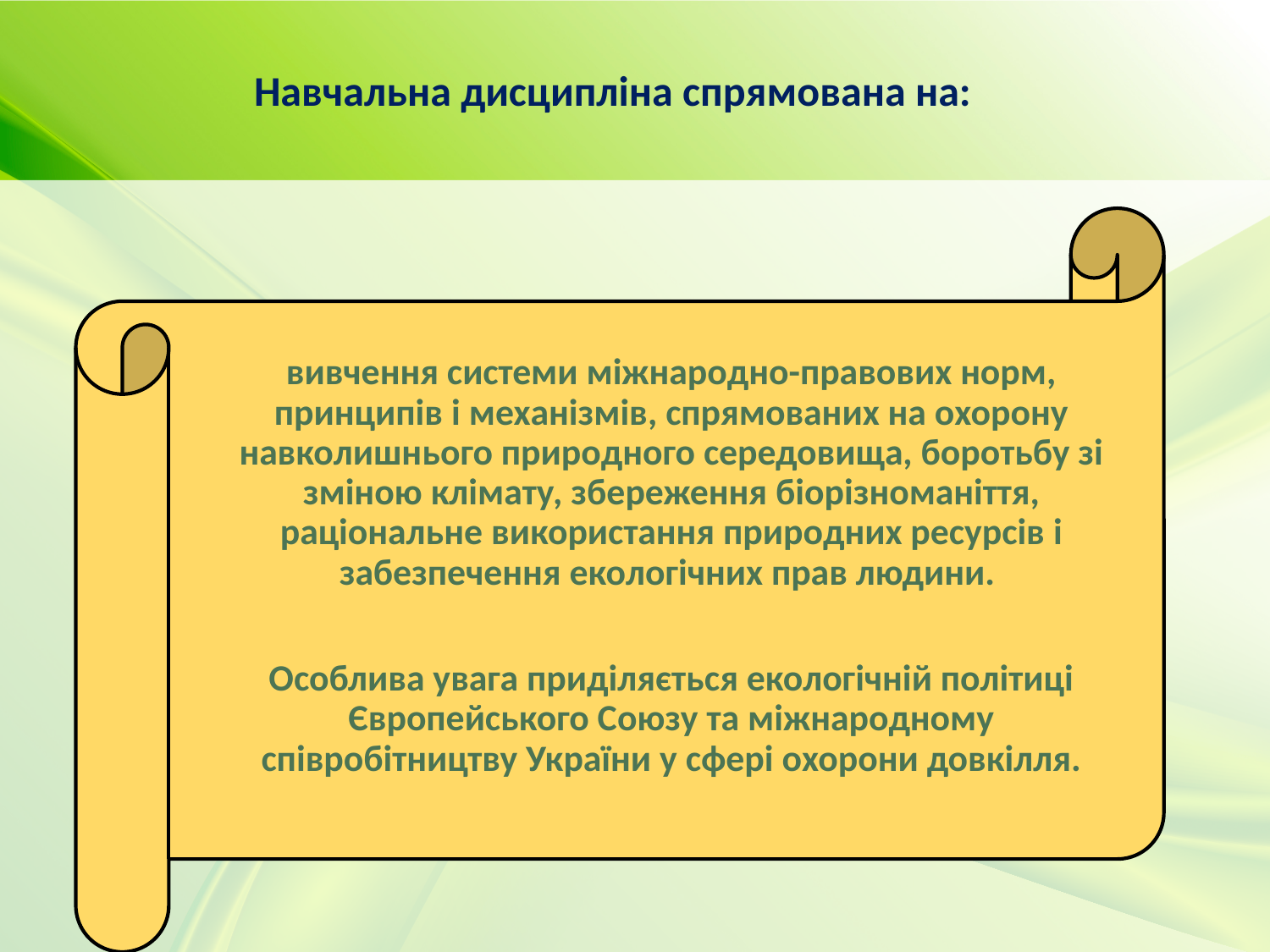

Навчальна дисципліна спрямована на:

вивчення системи міжнародно-правових норм, принципів і механізмів, спрямованих на охорону навколишнього природного середовища, боротьбу зі зміною клімату, збереження біорізноманіття, раціональне використання природних ресурсів і забезпечення екологічних прав людини.

Особлива увага приділяється екологічній політиці Європейського Союзу та міжнародному співробітництву України у сфері охорони довкілля.